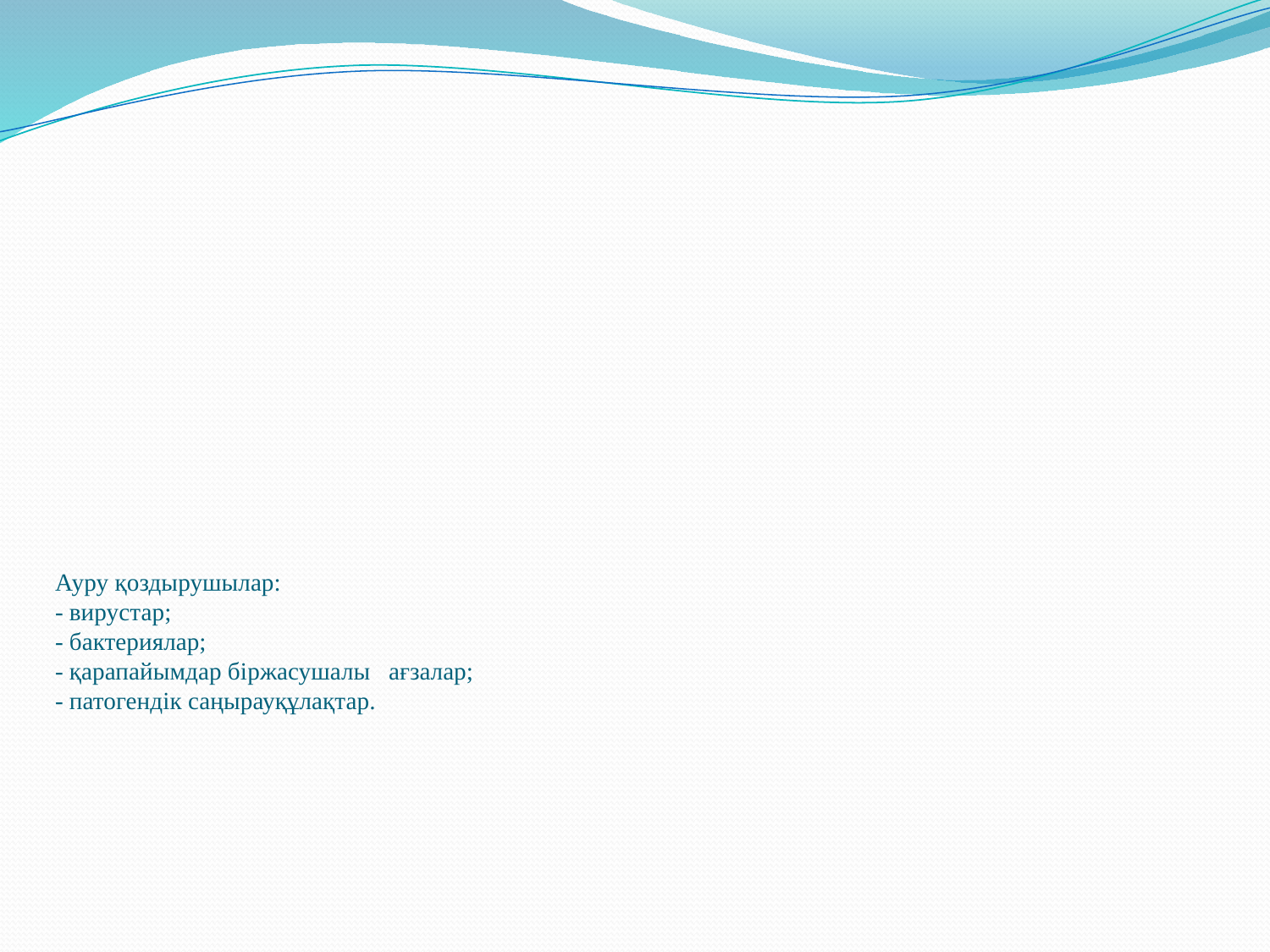

# Ауру қоздырушылар: - вирустар; - бактериялар; - қарапайымдар біржасушалы   ағзалар; - патогендік саңырауқұлақтар.